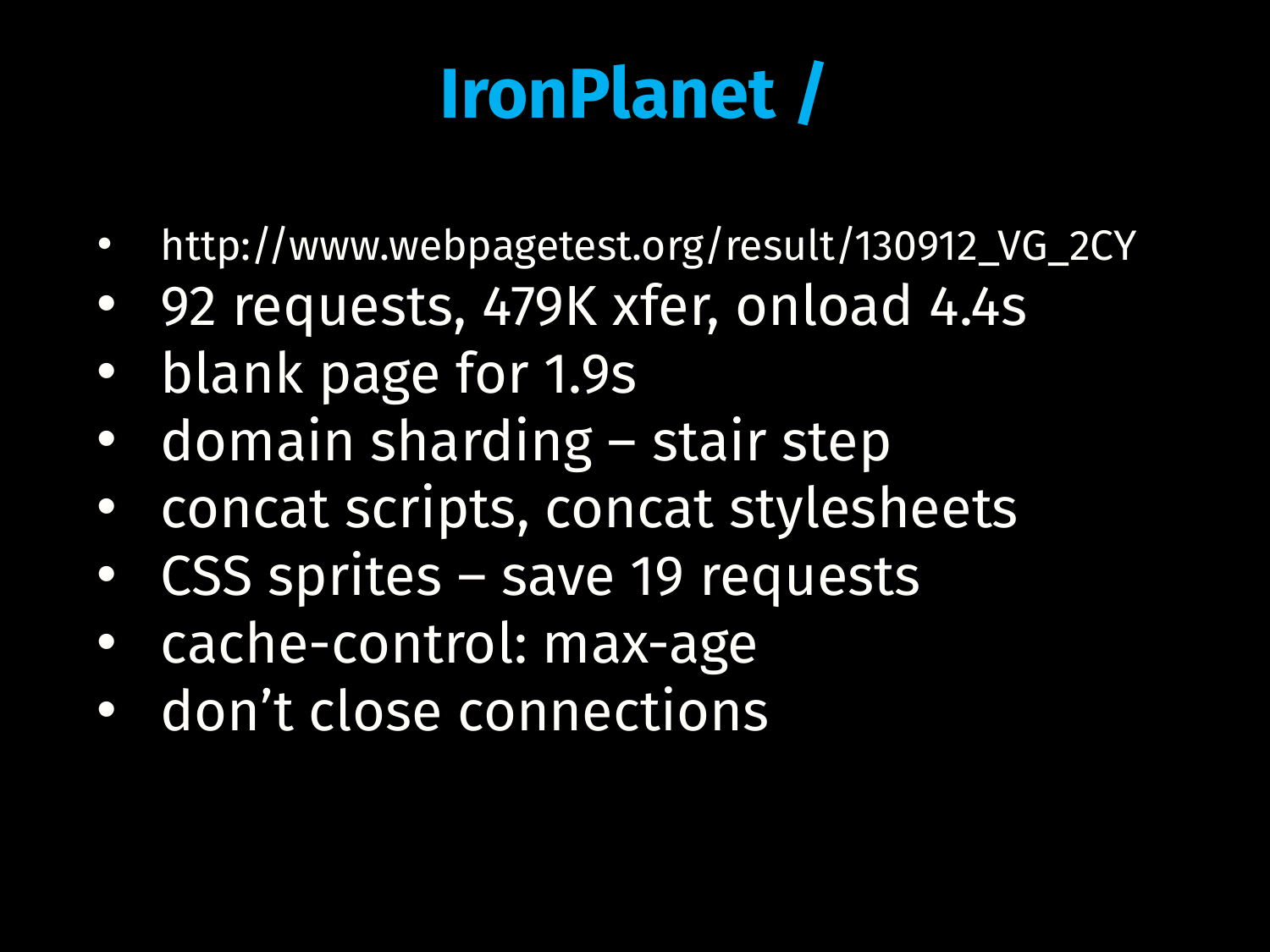

# IronPlanet /
http://www.webpagetest.org/result/130912_VG_2CY
92 requests, 479K xfer, onload 4.4s
blank page for 1.9s
domain sharding – stair step
concat scripts, concat stylesheets
CSS sprites – save 19 requests
cache-control: max-age
don’t close connections